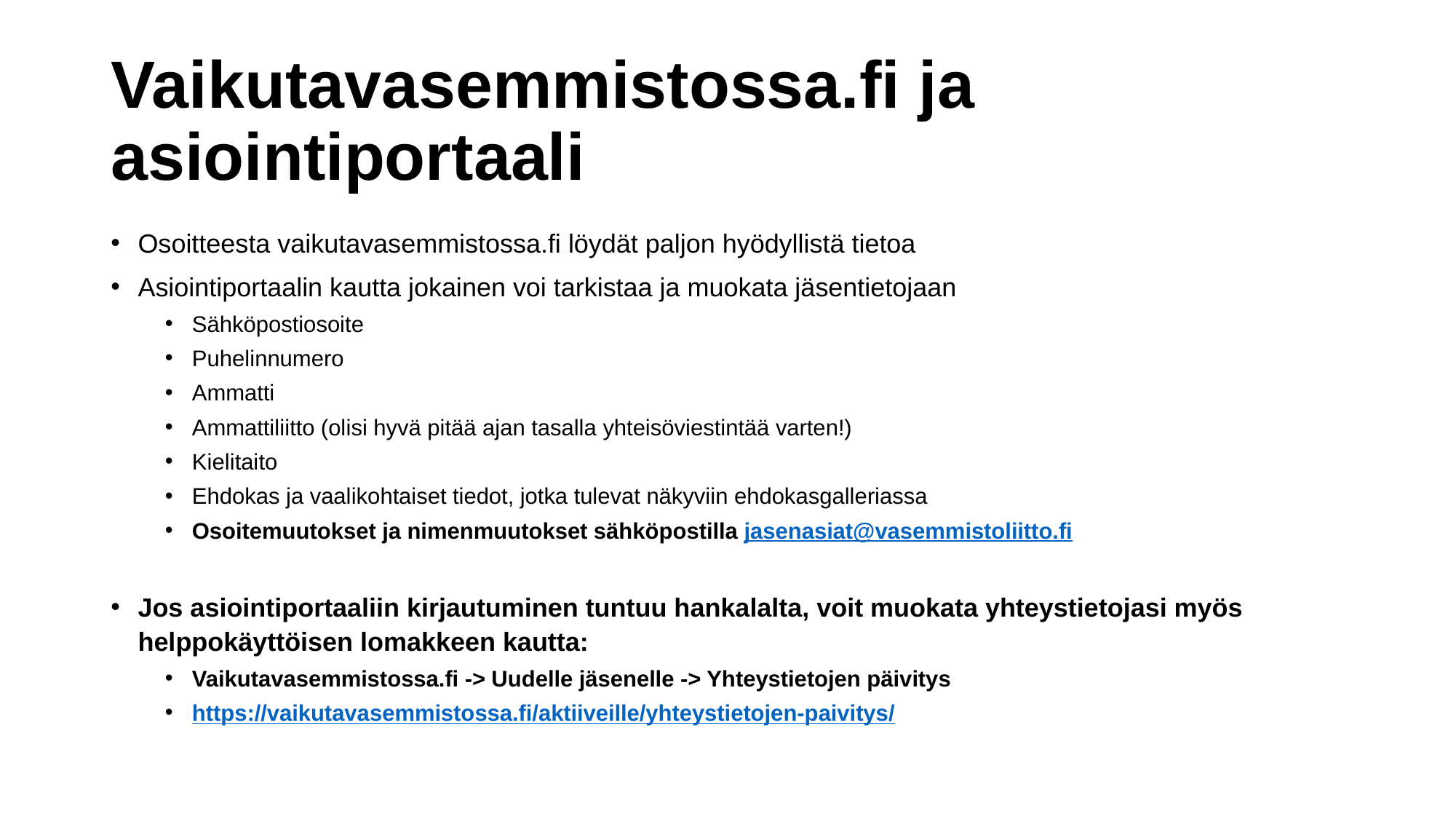

# Vaikutavasemmistossa.fi ja asiointiportaali
Osoitteesta vaikutavasemmistossa.fi löydät paljon hyödyllistä tietoa
Asiointiportaalin kautta jokainen voi tarkistaa ja muokata jäsentietojaan
Sähköpostiosoite
Puhelinnumero
Ammatti
Ammattiliitto (olisi hyvä pitää ajan tasalla yhteisöviestintää varten!)
Kielitaito
Ehdokas ja vaalikohtaiset tiedot, jotka tulevat näkyviin ehdokasgalleriassa
Osoitemuutokset ja nimenmuutokset sähköpostilla jasenasiat@vasemmistoliitto.fi

Jos asiointiportaaliin kirjautuminen tuntuu hankalalta, voit muokata yhteystietojasi myös helppokäyttöisen lomakkeen kautta:
Vaikutavasemmistossa.fi -> Uudelle jäsenelle -> Yhteystietojen päivitys
https://vaikutavasemmistossa.fi/aktiiveille/yhteystietojen-paivitys/